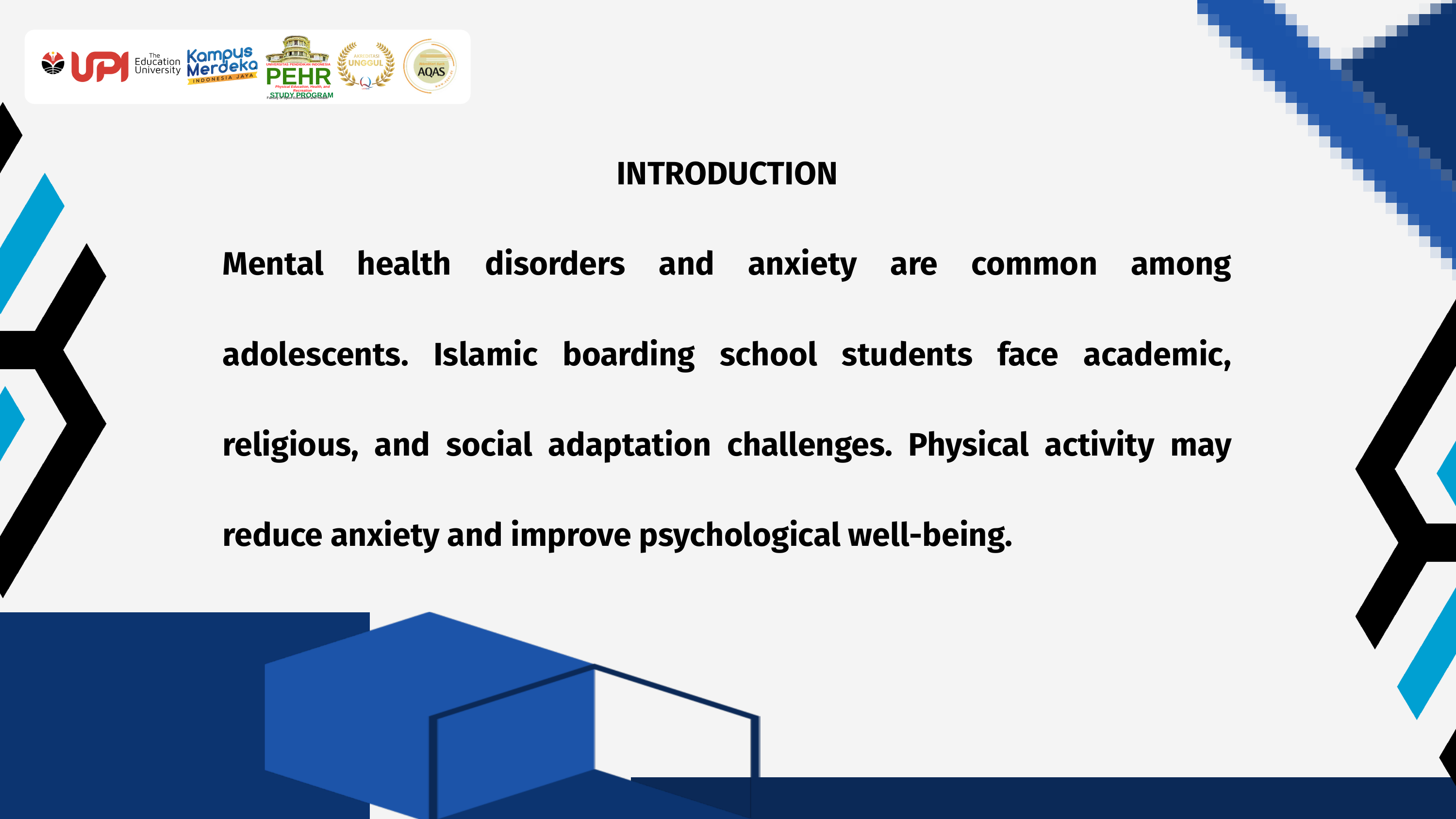

UNIVERSITAS PENDIDIKAN INDONESIA
PEHR
Physical Education, Health, and Recreation
STUDY PROGRAM
Faculty of Sport Education and Health

INTRODUCTION
Mental health disorders and anxiety are common among adolescents. Islamic boarding school students face academic, religious, and social adaptation challenges. Physical activity may reduce anxiety and improve psychological well-being.